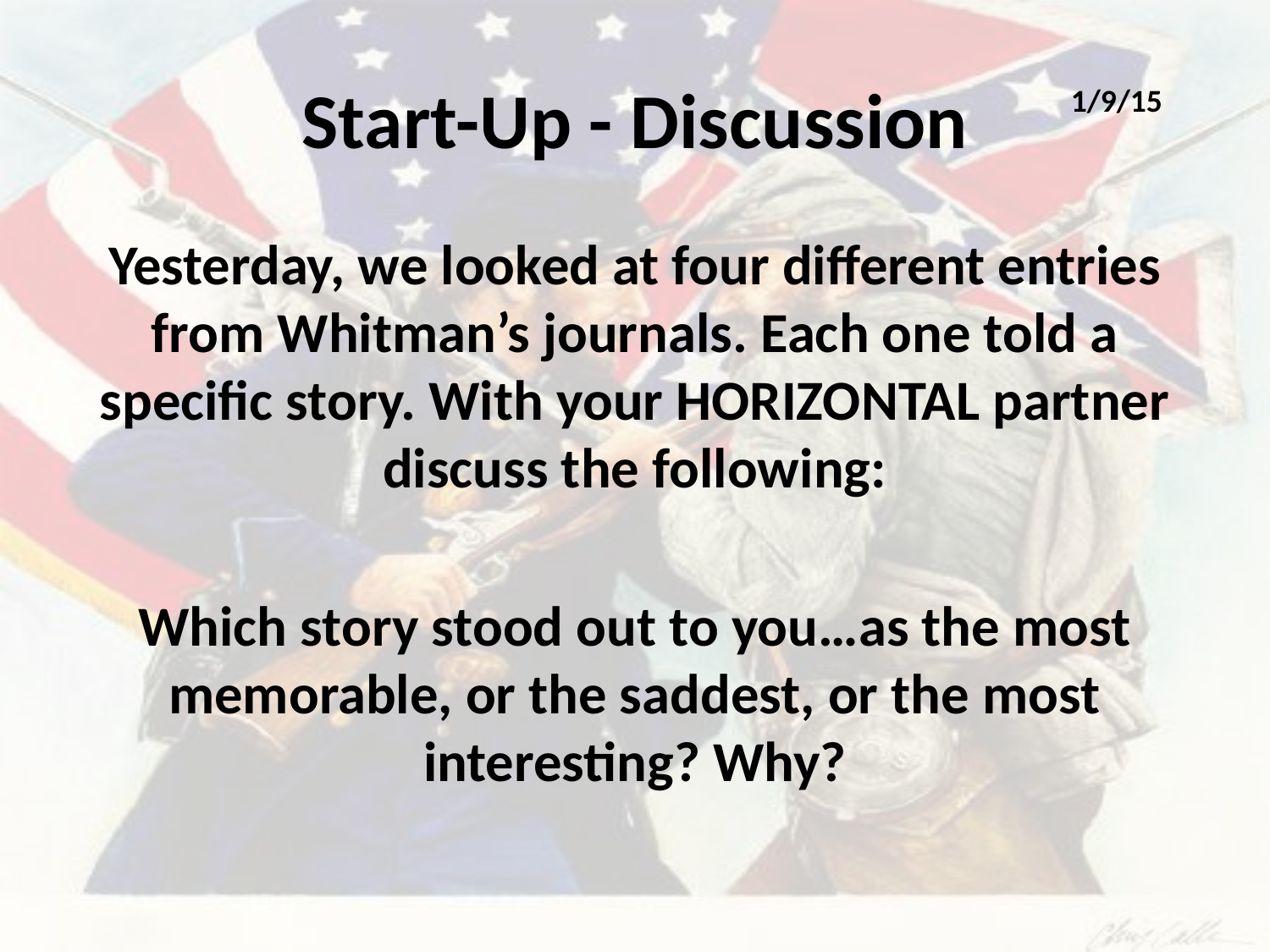

# Start-Up - Discussion
1/9/15
Yesterday, we looked at four different entries from Whitman’s journals. Each one told a specific story. With your HORIZONTAL partner discuss the following:

Which story stood out to you…as the most memorable, or the saddest, or the most interesting? Why?